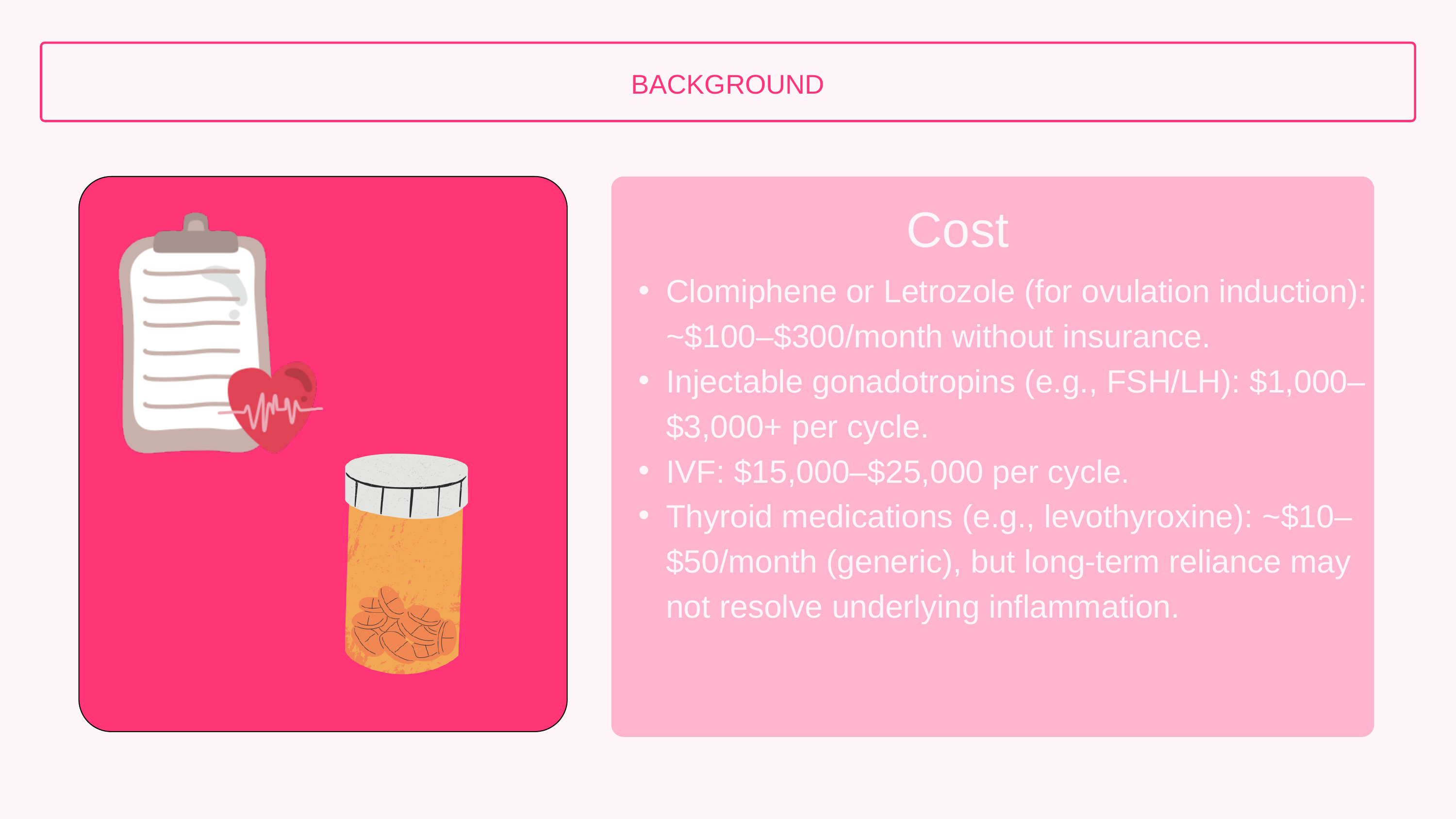

BACKGROUND

Cost

Clomiphene or Letrozole (for ovulation induction): ~$100–$300/month without insurance.
Injectable gonadotropins (e.g., FSH/LH): $1,000–$3,000+ per cycle.
IVF: $15,000–$25,000 per cycle.
Thyroid medications (e.g., levothyroxine): ~$10–$50/month (generic), but long-term reliance may not resolve underlying inflammation.